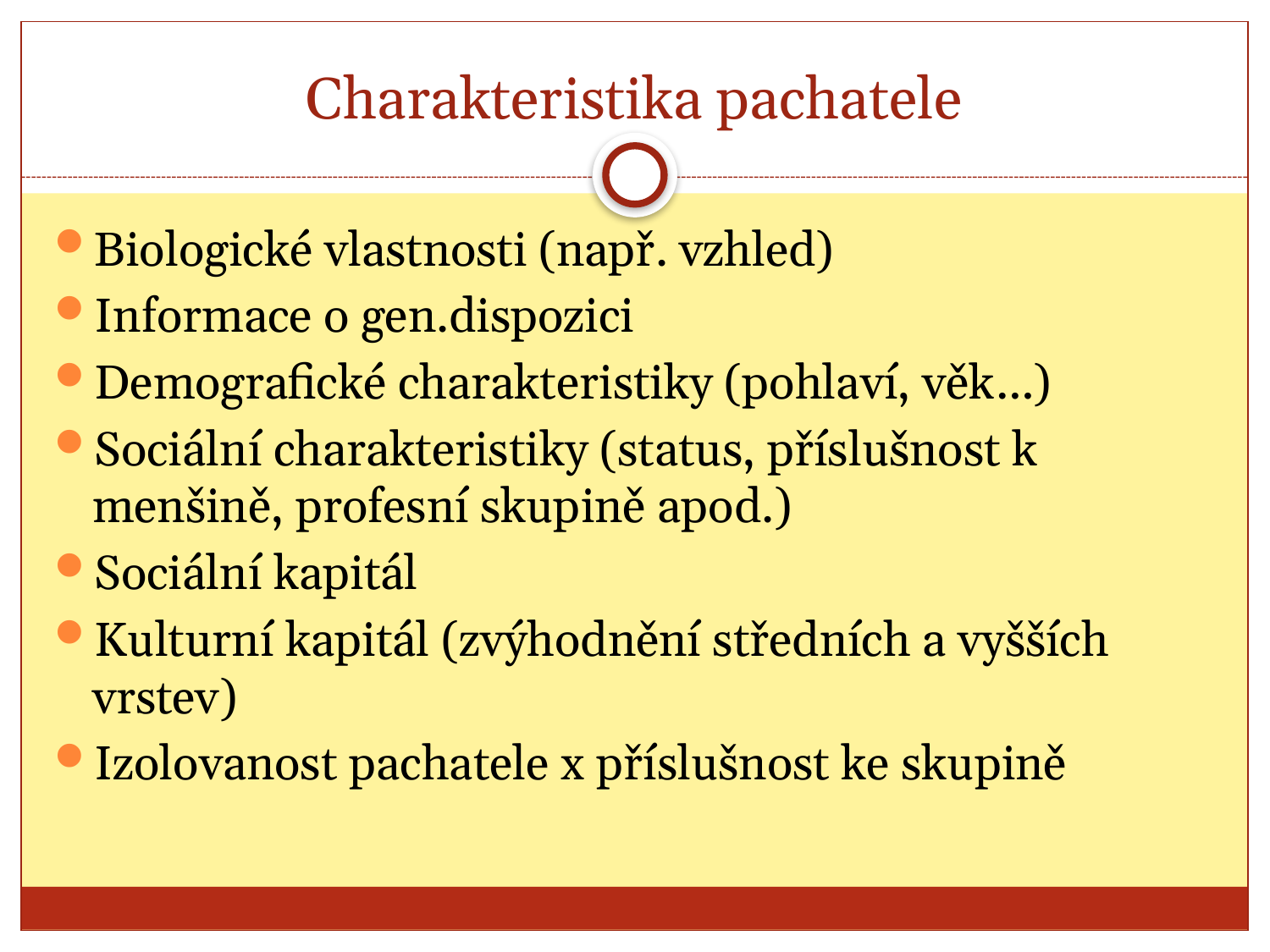

# Charakteristika pachatele
Biologické vlastnosti (např. vzhled)
Informace o gen.dispozici
Demografické charakteristiky (pohlaví, věk…)
Sociální charakteristiky (status, příslušnost k menšině, profesní skupině apod.)
Sociální kapitál
Kulturní kapitál (zvýhodnění středních a vyšších vrstev)
Izolovanost pachatele x příslušnost ke skupině